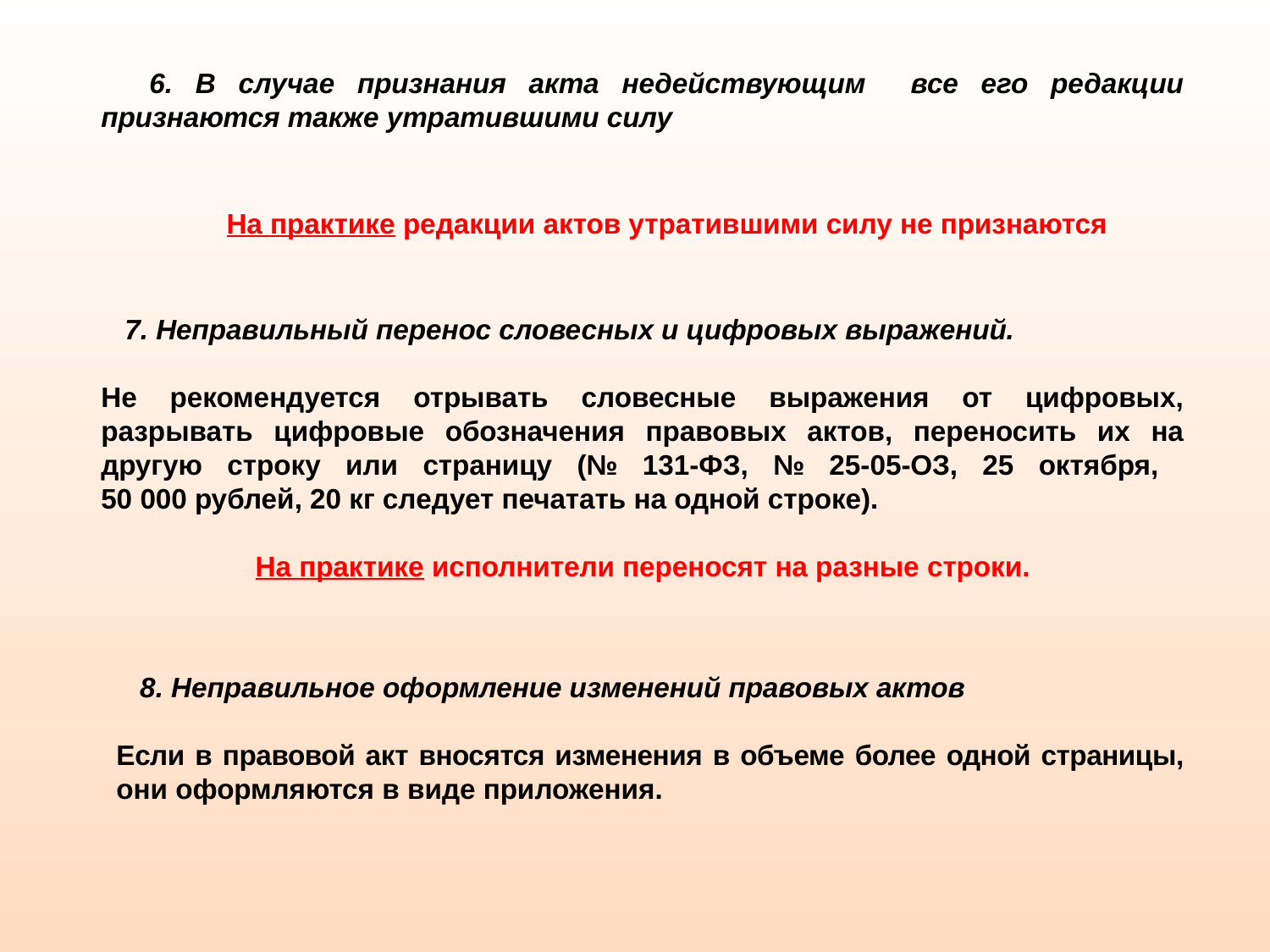

6. В случае признания акта недействующим  все его редакции признаются также утратившими силу

На практике редакции актов утратившими силу не признаются
   7. Неправильный перенос словесных и цифровых выражений.

Не рекомендуется отрывать словесные выражения от цифровых, разрывать цифровые обозначения правовых актов, переносить их на другую строку или страницу (№ 131-ФЗ, № 25-05-ОЗ, 25 октября,
50 000 рублей, 20 кг следует печатать на одной строке).

На практике исполнители переносят на разные строки.

   8. Неправильное оформление изменений правовых актов

Если в правовой акт вносятся изменения в объеме более одной страницы, они оформляются в виде приложения.